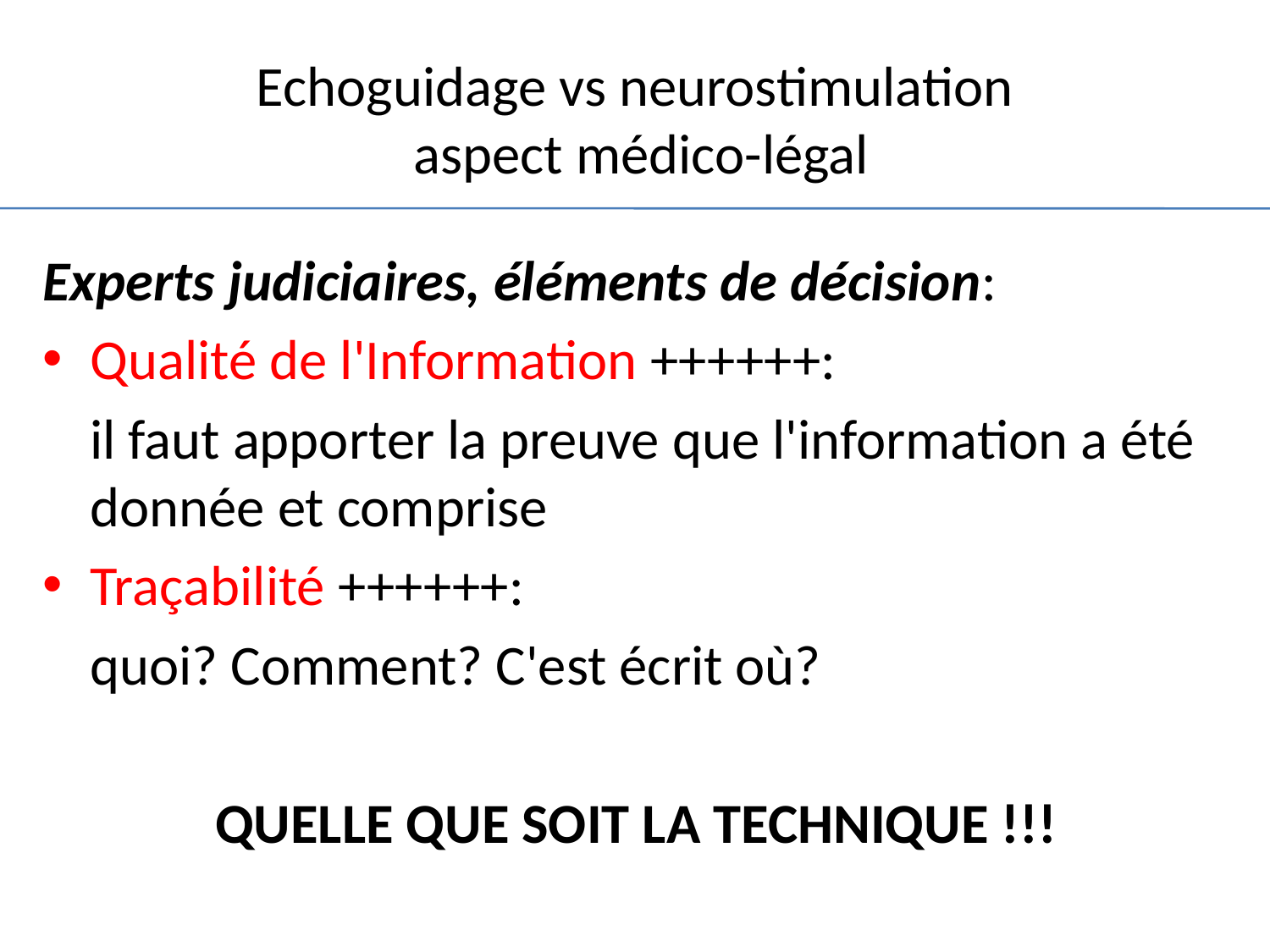

# Echoguidage vs neurostimulation aspect médico-légal
Experts judiciaires, éléments de décision:
Qualité de l'Information ++++++:
	il faut apporter la preuve que l'information a été donnée et comprise
Traçabilité ++++++:
	quoi? Comment? C'est écrit où?

 QUELLE QUE SOIT LA TECHNIQUE !!!